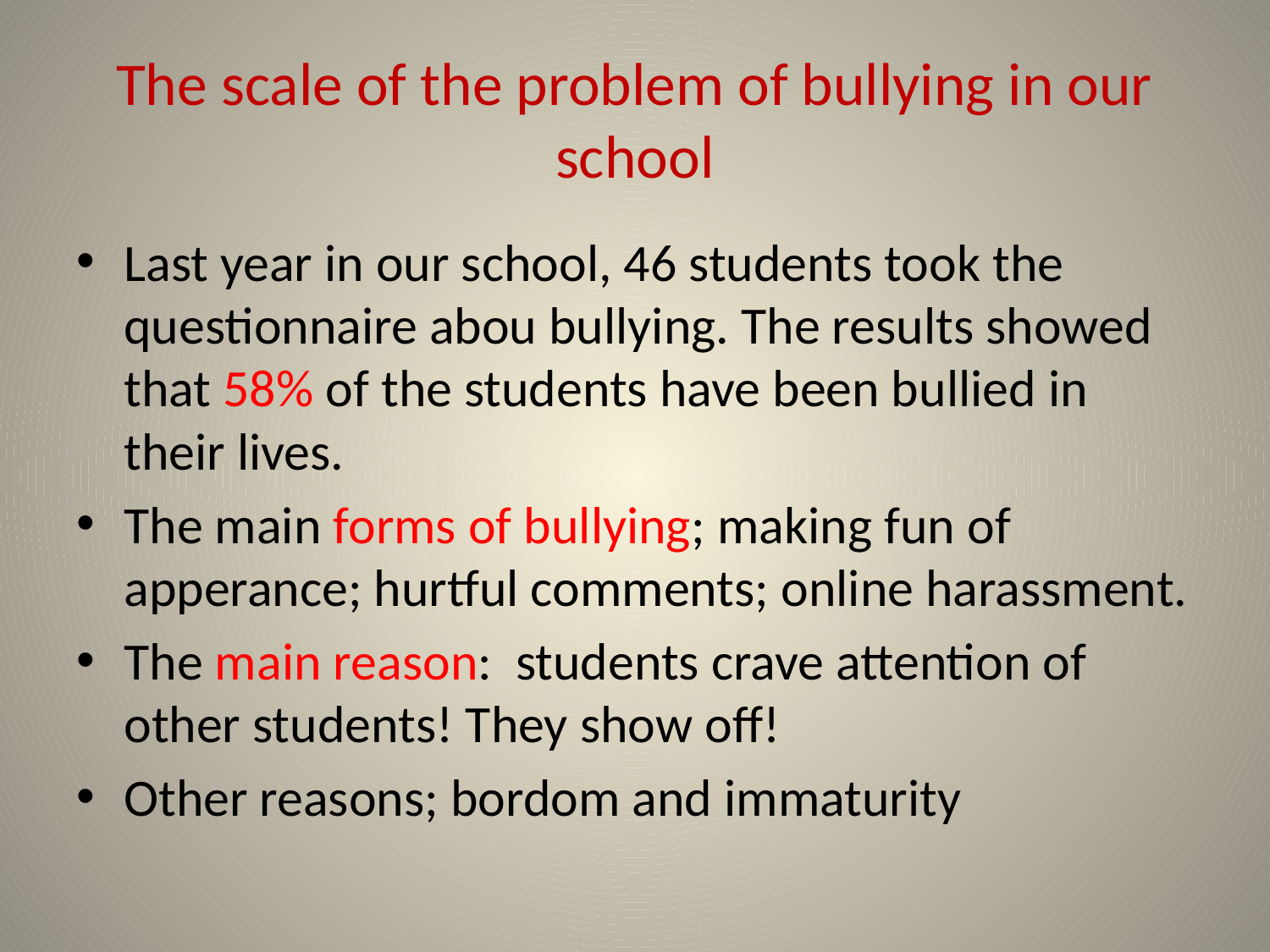

# The scale of the problem of bullying in our school
Last year in our school, 46 students took the questionnaire abou bullying. The results showed that 58% of the students have been bullied in their lives.
The main forms of bullying; making fun of apperance; hurtful comments; online harassment.
The main reason:  students crave attention of other students! They show off!
Other reasons; bordom and immaturity